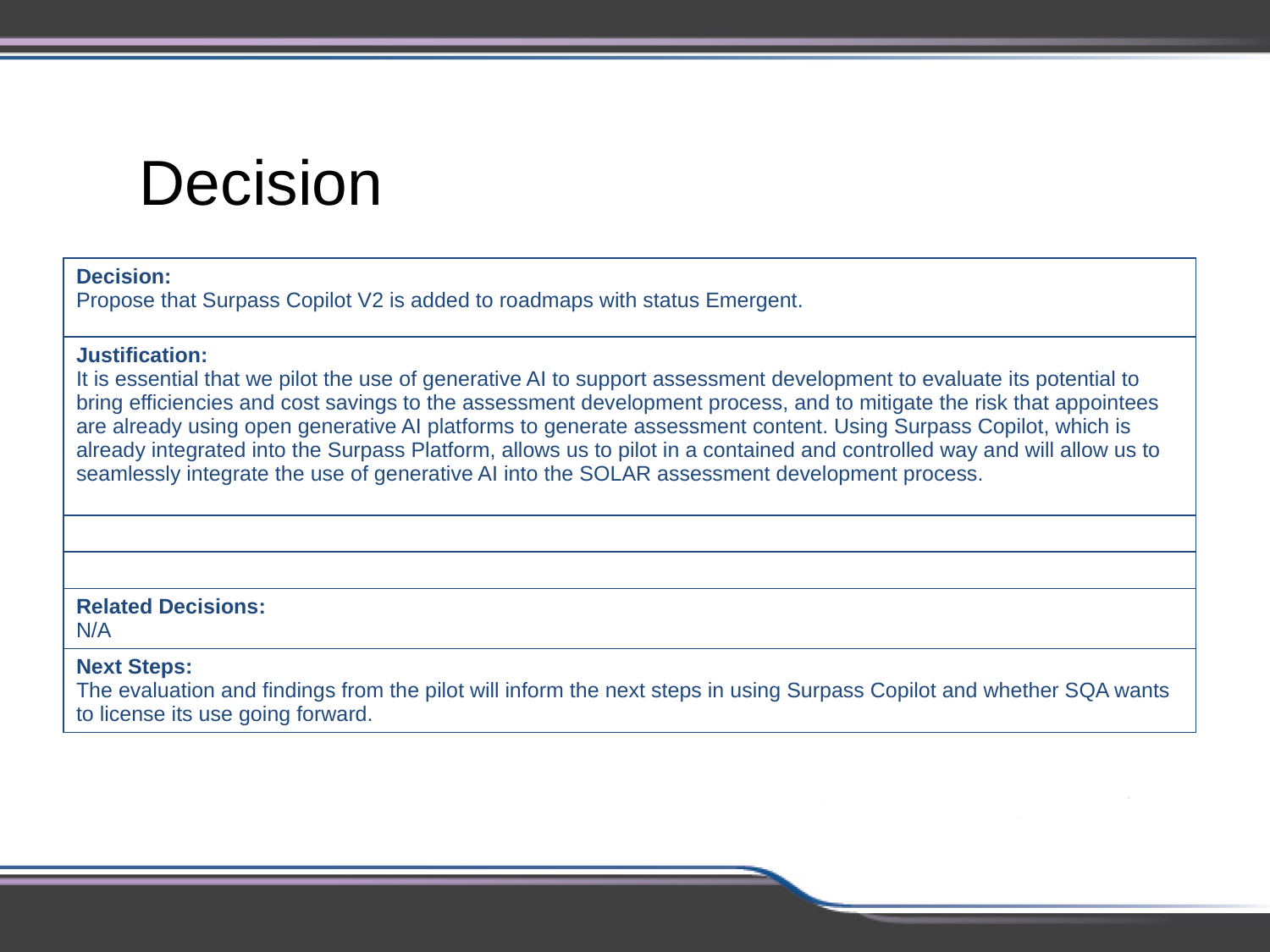

7
Decision
| Decision: Propose that Surpass Copilot V2 is added to roadmaps with status Emergent. |
| --- |
| Justification: It is essential that we pilot the use of generative AI to support assessment development to evaluate its potential to bring efficiencies and cost savings to the assessment development process, and to mitigate the risk that appointees are already using open generative AI platforms to generate assessment content. Using Surpass Copilot, which is already integrated into the Surpass Platform, allows us to pilot in a contained and controlled way and will allow us to seamlessly integrate the use of generative AI into the SOLAR assessment development process. Propose that Surpass Copilot V2 is added to roadmaps with status Emerg |
|  |
|  |
| Related Decisions: N/A |
| Next Steps: The evaluation and findings from the pilot will inform the next steps in using Surpass Copilot and whether SQA wants to license its use going forward. |